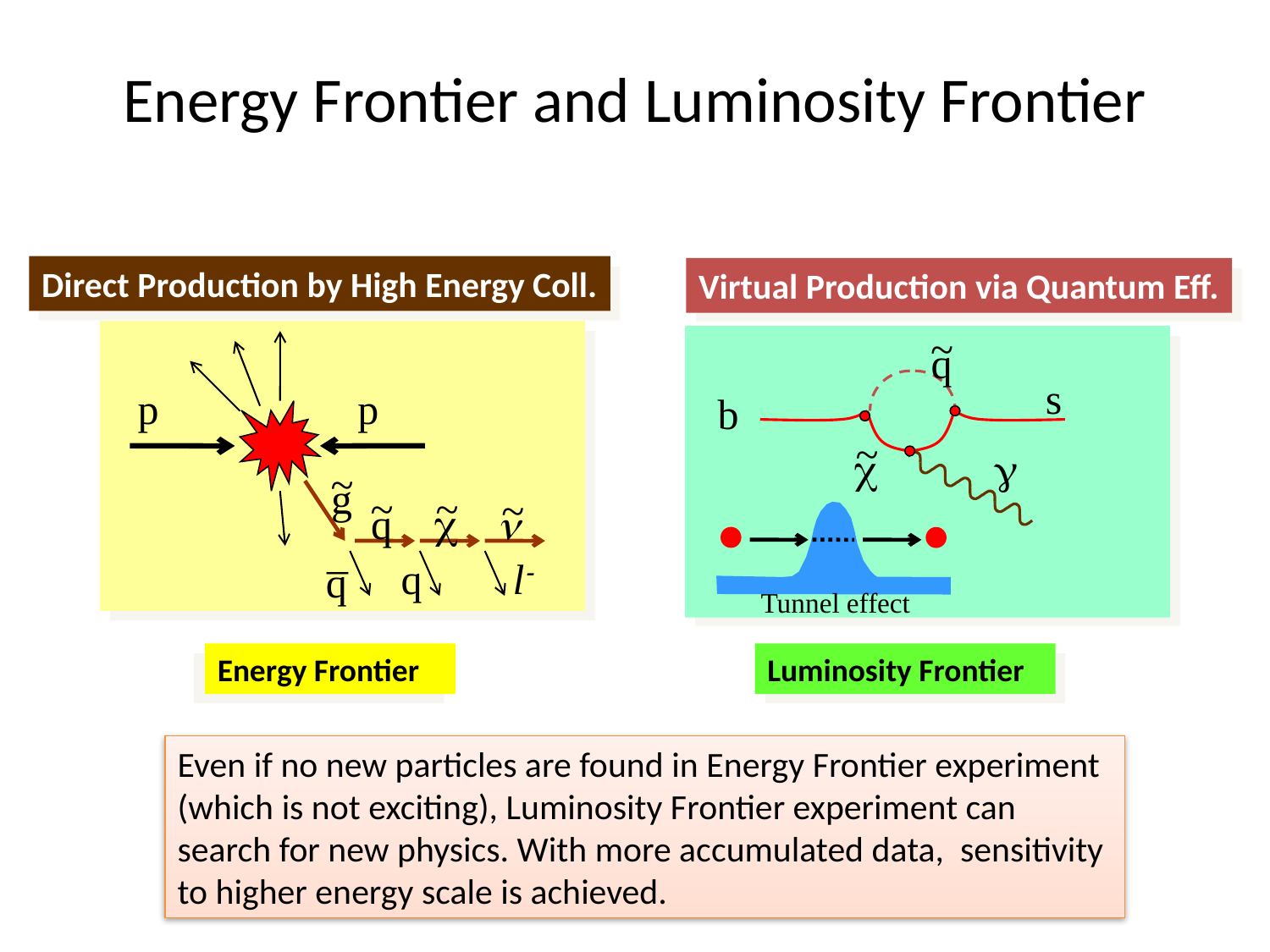

# Energy Frontier and Luminosity Frontier
Direct Production by High Energy Coll.
Virtual Production via Quantum Eff.
~
q

s

p
p
b

~
χ
γ

~
g
~
q
~
χ
~

ν

_
q

q
l−

Tunnel effect
Energy Frontier
Luminosity Frontier
Even if no new particles are found in Energy Frontier experiment (which is not exciting), Luminosity Frontier experiment can search for new physics. With more accumulated data,  sensitivity to higher energy scale is achieved.